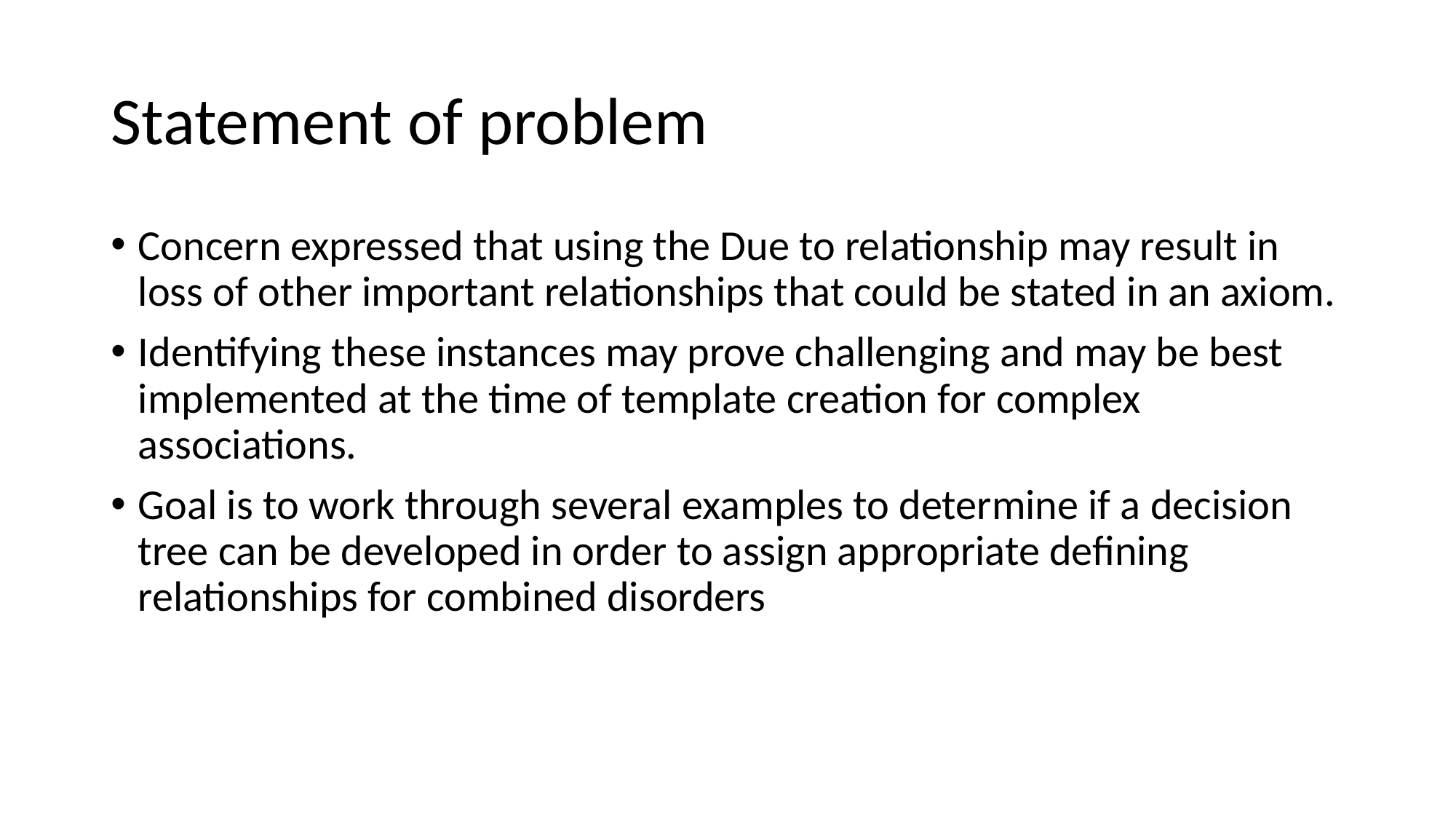

# Statement of problem
Concern expressed that using the Due to relationship may result in loss of other important relationships that could be stated in an axiom.
Identifying these instances may prove challenging and may be best implemented at the time of template creation for complex associations.
Goal is to work through several examples to determine if a decision tree can be developed in order to assign appropriate defining relationships for combined disorders